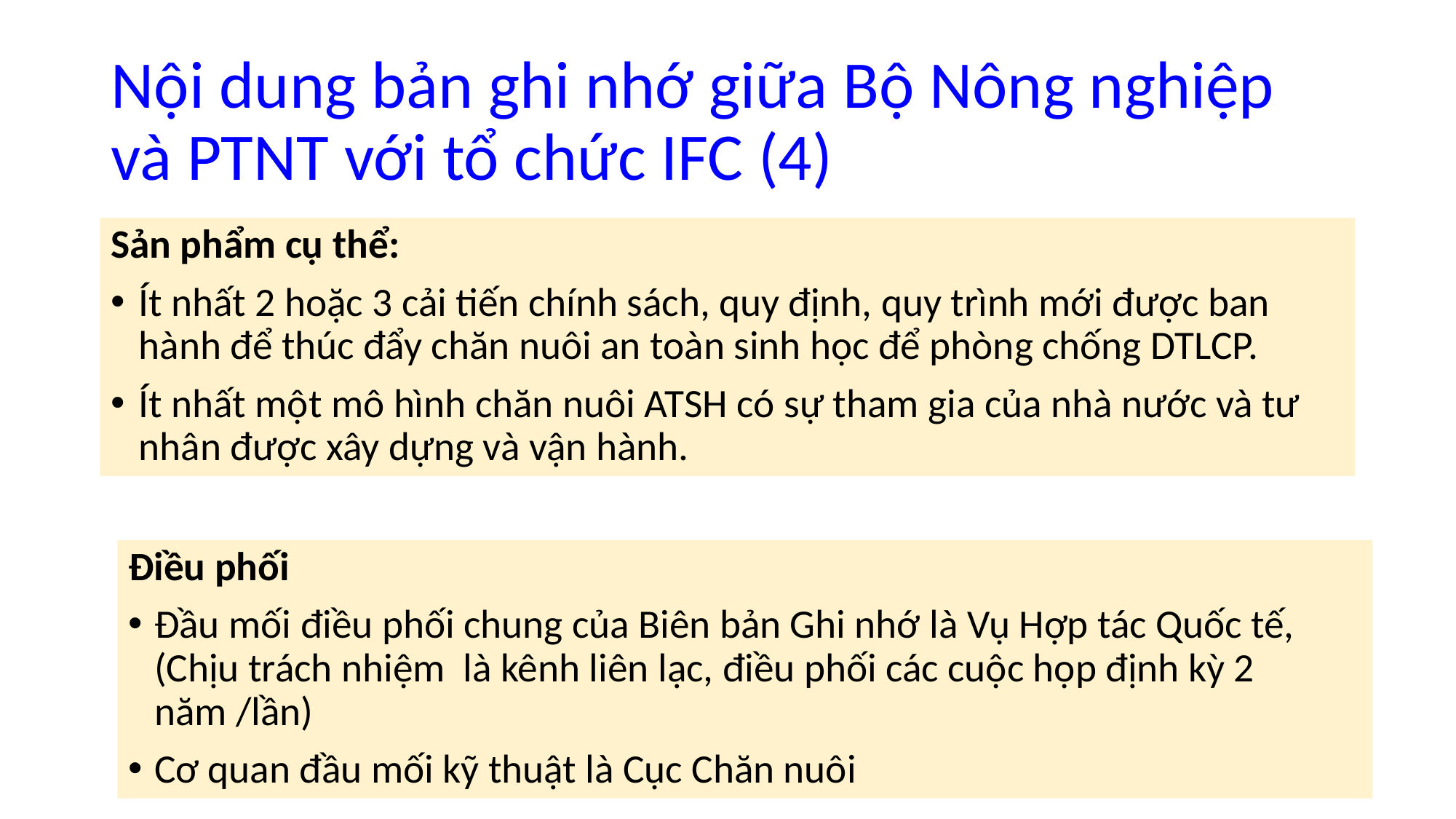

# Nội dung bản ghi nhớ giữa Bộ Nông nghiệp và PTNT với tổ chức IFC (4)
Sản phẩm cụ thể:
Ít nhất 2 hoặc 3 cải tiến chính sách, quy định, quy trình mới được ban hành để thúc đẩy chăn nuôi an toàn sinh học để phòng chống DTLCP.
Ít nhất một mô hình chăn nuôi ATSH có sự tham gia của nhà nước và tư nhân được xây dựng và vận hành.
Điều phối
Đầu mối điều phối chung của Biên bản Ghi nhớ là Vụ Hợp tác Quốc tế, (Chịu trách nhiệm  là kênh liên lạc, điều phối các cuộc họp định kỳ 2 năm /lần)
Cơ quan đầu mối kỹ thuật là Cục Chăn nuôi